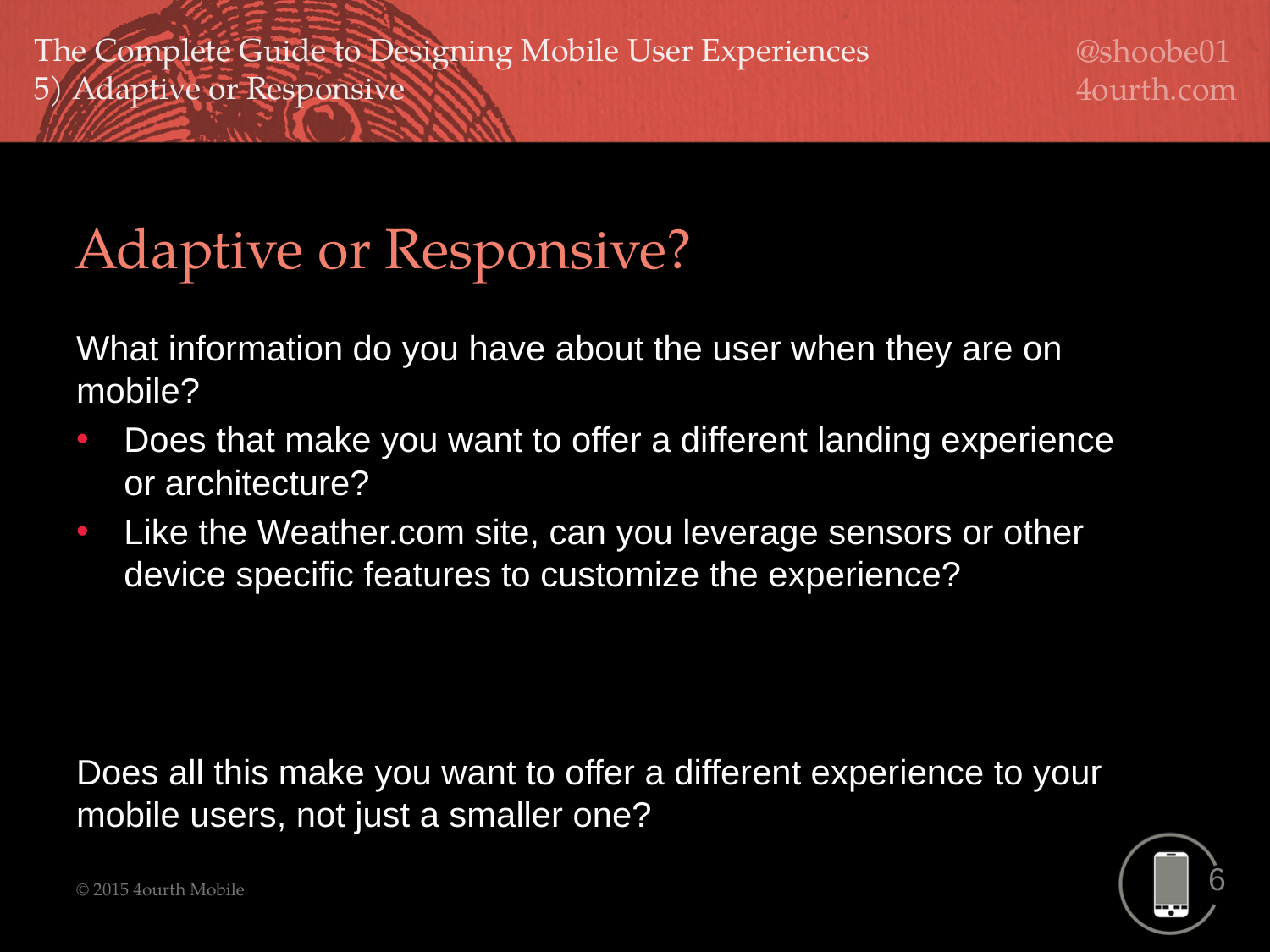

Adaptive or Responsive?
What information do you have about the user when they are on mobile?
Does that make you want to offer a different landing experience or architecture?
Like the Weather.com site, can you leverage sensors or other device specific features to customize the experience?

Does all this make you want to offer a different experience to your mobile users, not just a smaller one?